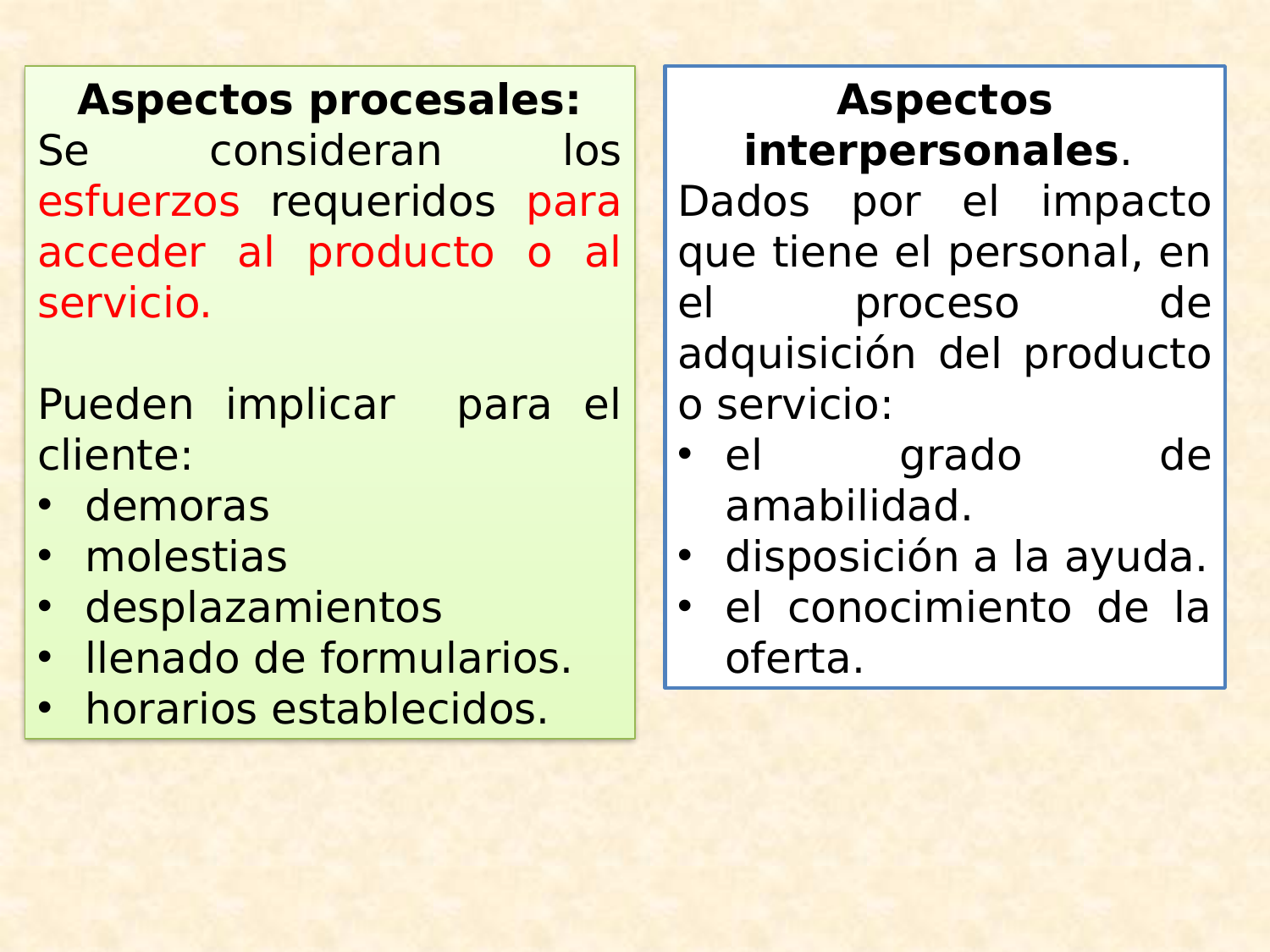

#
Aspectos procesales:
Se consideran los esfuerzos requeridos para acceder al producto o al servicio.

Pueden implicar  para el cliente:
demoras
molestias
desplazamientos
llenado de formularios.
horarios establecidos.
Aspectos interpersonales.
Dados por el impacto que tiene el personal, en el proceso de adquisición del producto o servicio:
el grado de amabilidad.
disposición a la ayuda.
el conocimiento de la oferta.